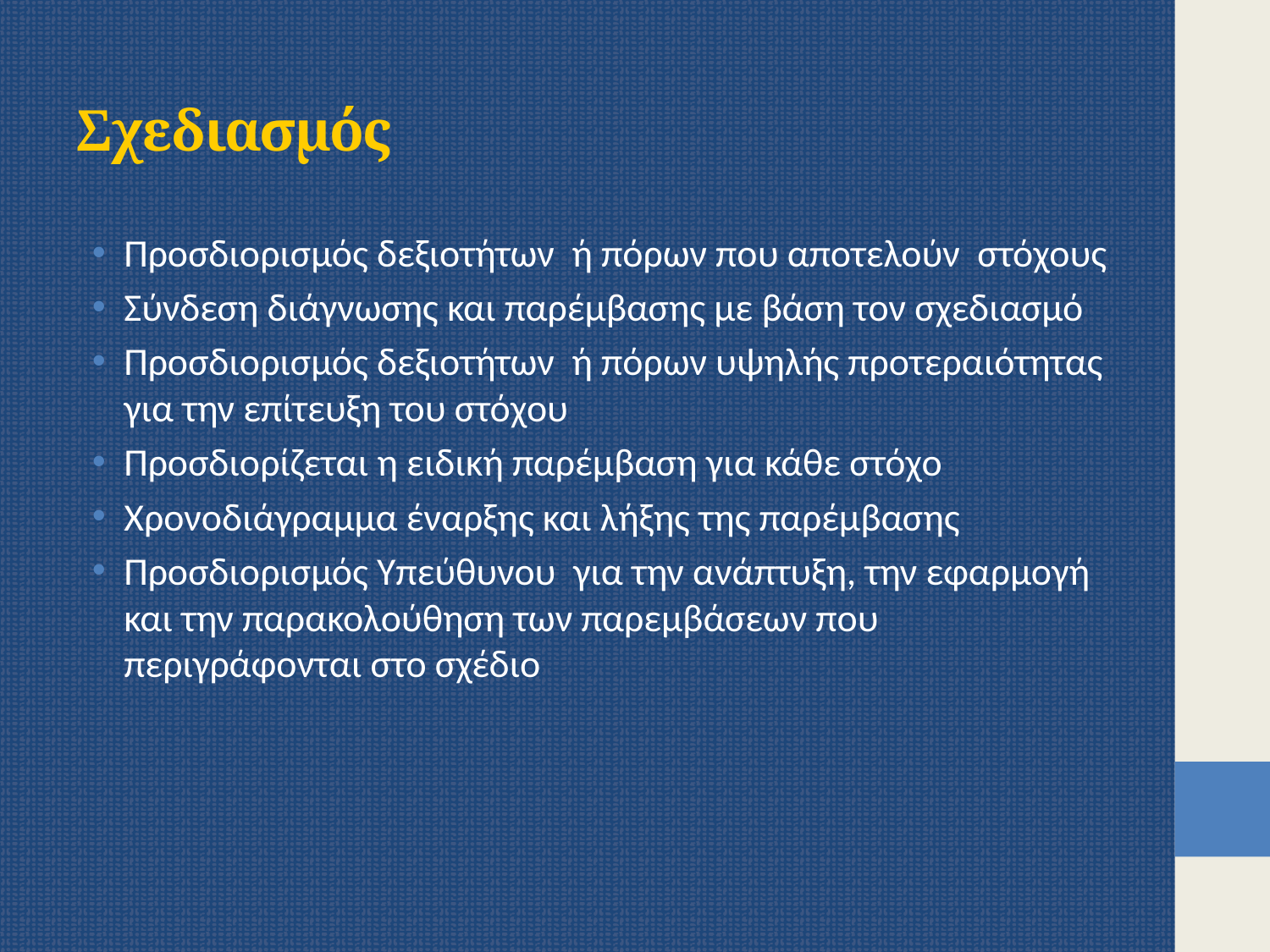

# Σχεδιασμός
Προσδιορισμός δεξιοτήτων  ή πόρων που αποτελούν  στόχους
Σύνδεση διάγνωσης και παρέμβασης με βάση τον σχεδιασμό
Προσδιορισμός δεξιοτήτων  ή πόρων υψηλής προτεραιότητας για την επίτευξη του στόχου
Προσδιορίζεται η ειδική παρέμβαση για κάθε στόχο
Χρονοδιάγραμμα έναρξης και λήξης της παρέμβασης
Προσδιορισμός Υπεύθυνου  για την ανάπτυξη, την εφαρμογή και την παρακολούθηση των παρεμβάσεων που περιγράφονται στο σχέδιο